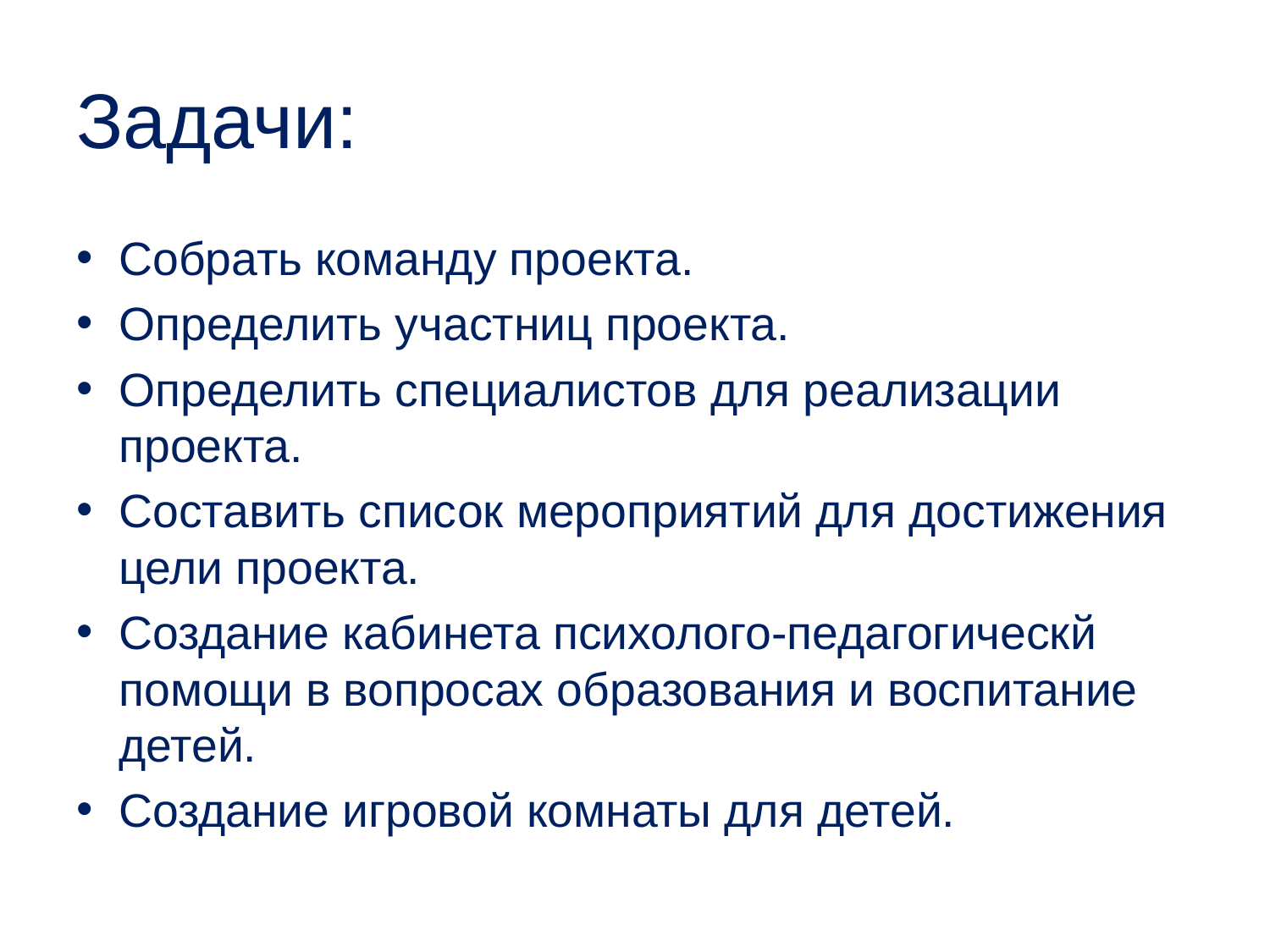

# Задачи:
Собрать команду проекта.
Определить участниц проекта.
Определить специалистов для реализации проекта.
Составить список мероприятий для достижения цели проекта.
Создание кабинета психолого-педагогическй помощи в вопросах образования и воспитание детей.
Создание игровой комнаты для детей.